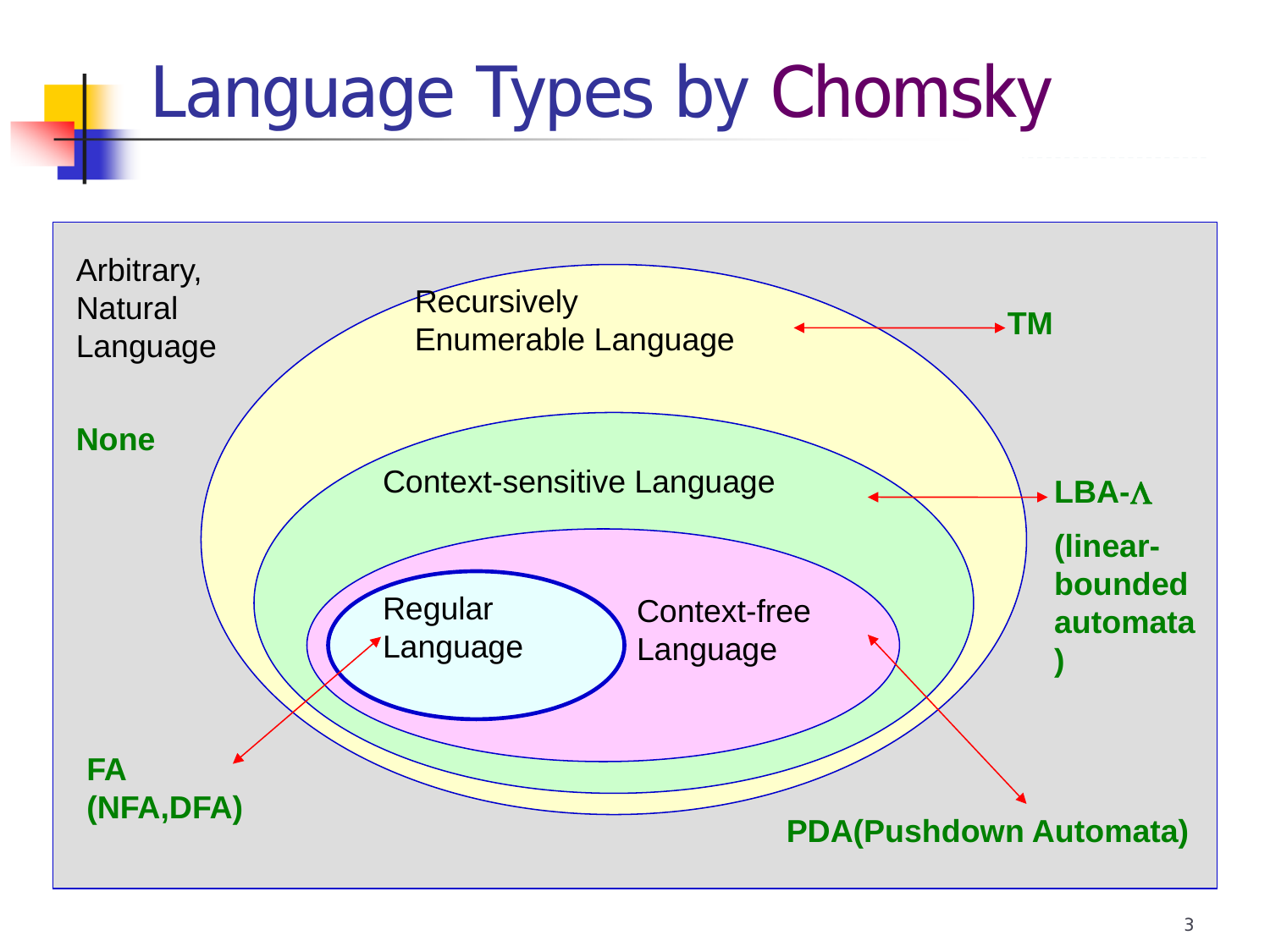

# Language Types by Chomsky

Arbitrary,
Natural
Language

Recursively
Enumerable Language
TM

None

Context-sensitive Language
LBA-Λ
(linear-bounded automata)

Context-free Language

Regular Language

PDA(Pushdown Automata)

FA
(NFA,DFA)
3